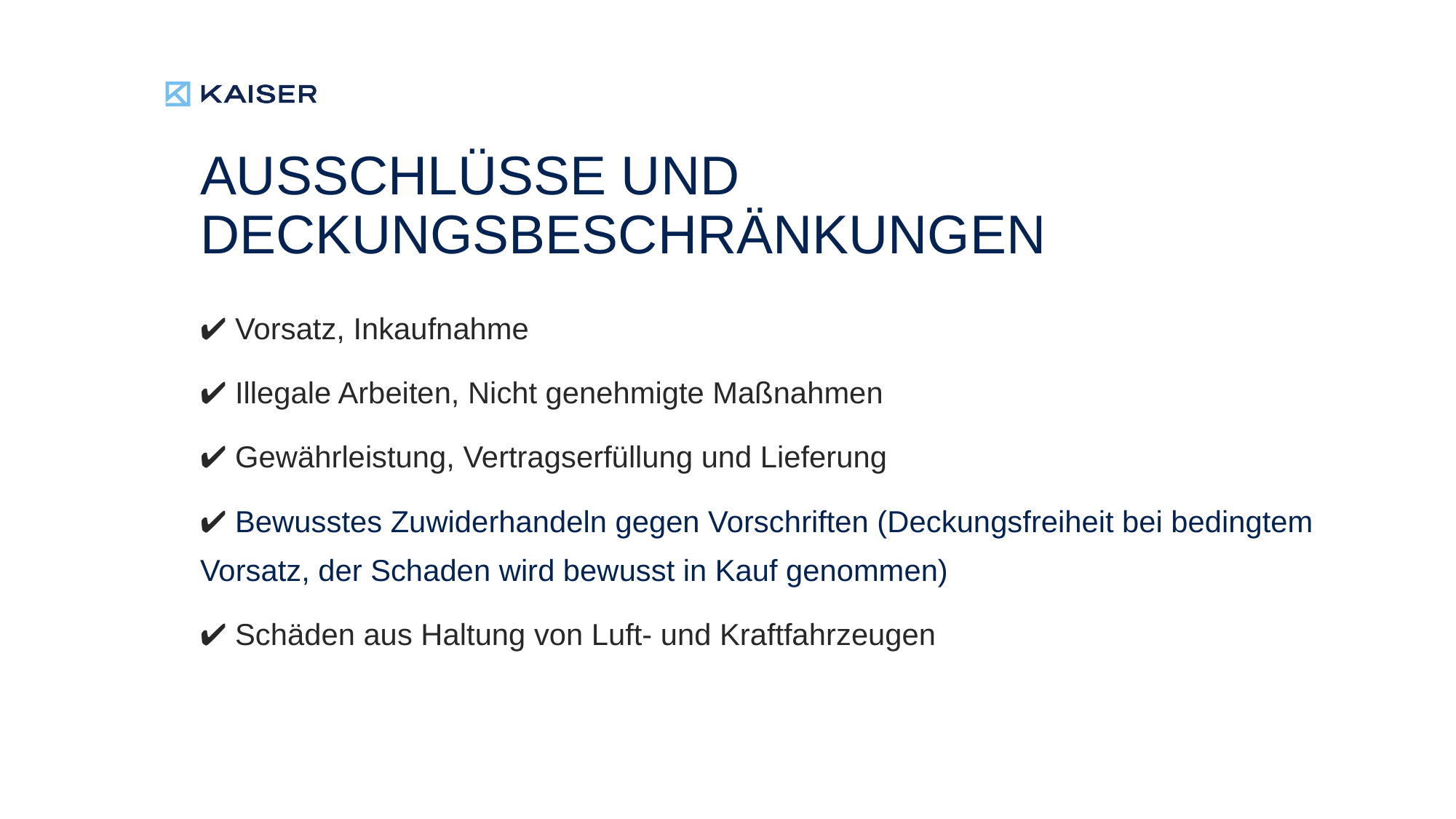

# Ausschlüsse und Deckungsbeschränkungen

✔ Vorsatz, Inkaufnahme
✔ Illegale Arbeiten, Nicht genehmigte Maßnahmen
✔ Gewährleistung, Vertragserfüllung und Lieferung
✔ Bewusstes Zuwiderhandeln gegen Vorschriften (Deckungsfreiheit bei bedingtem Vorsatz, der Schaden wird bewusst in Kauf genommen)
✔ Schäden aus Haltung von Luft- und Kraftfahrzeugen